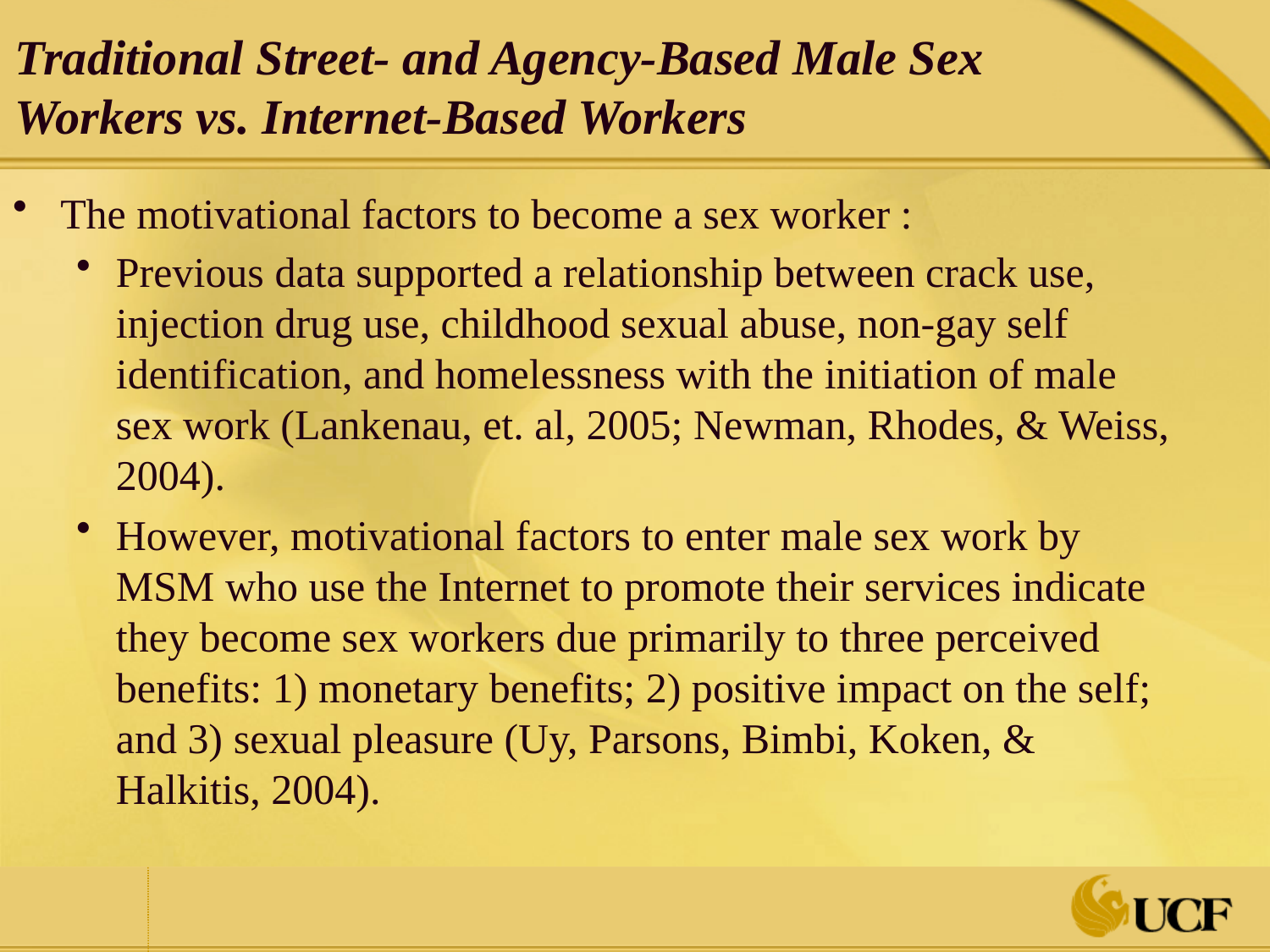

# Traditional Street- and Agency-Based Male Sex Workers vs. Internet-Based Workers
The motivational factors to become a sex worker :
Previous data supported a relationship between crack use, injection drug use, childhood sexual abuse, non-gay self identification, and homelessness with the initiation of male sex work (Lankenau, et. al, 2005; Newman, Rhodes, & Weiss, 2004).
However, motivational factors to enter male sex work by MSM who use the Internet to promote their services indicate they become sex workers due primarily to three perceived benefits: 1) monetary benefits; 2) positive impact on the self; and 3) sexual pleasure (Uy, Parsons, Bimbi, Koken, & Halkitis, 2004).